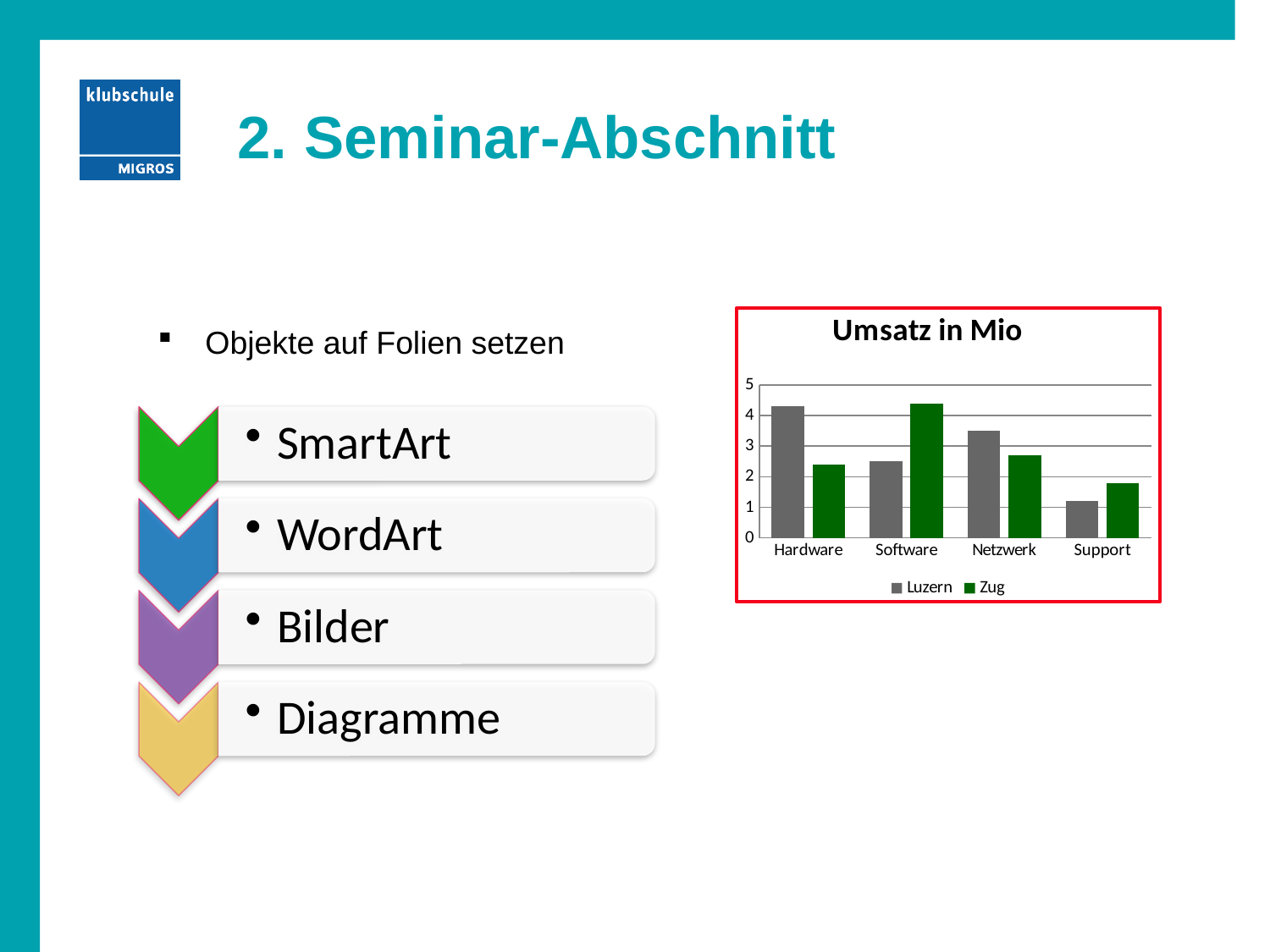

# 2. Seminar-Abschnitt

### Chart: Umsatz in Mio

| Category | Luzern | Zug |
|---|---|---|
| Hardware | 4.3 | 2.4 |
| Software | 2.5 | 4.4 |
| Netzwerk | 3.5 | 2.7 |
| Support | 1.2 | 1.8 |
Objekte auf Folien setzen

SmartArt

WordArt

Bilder

Diagramme